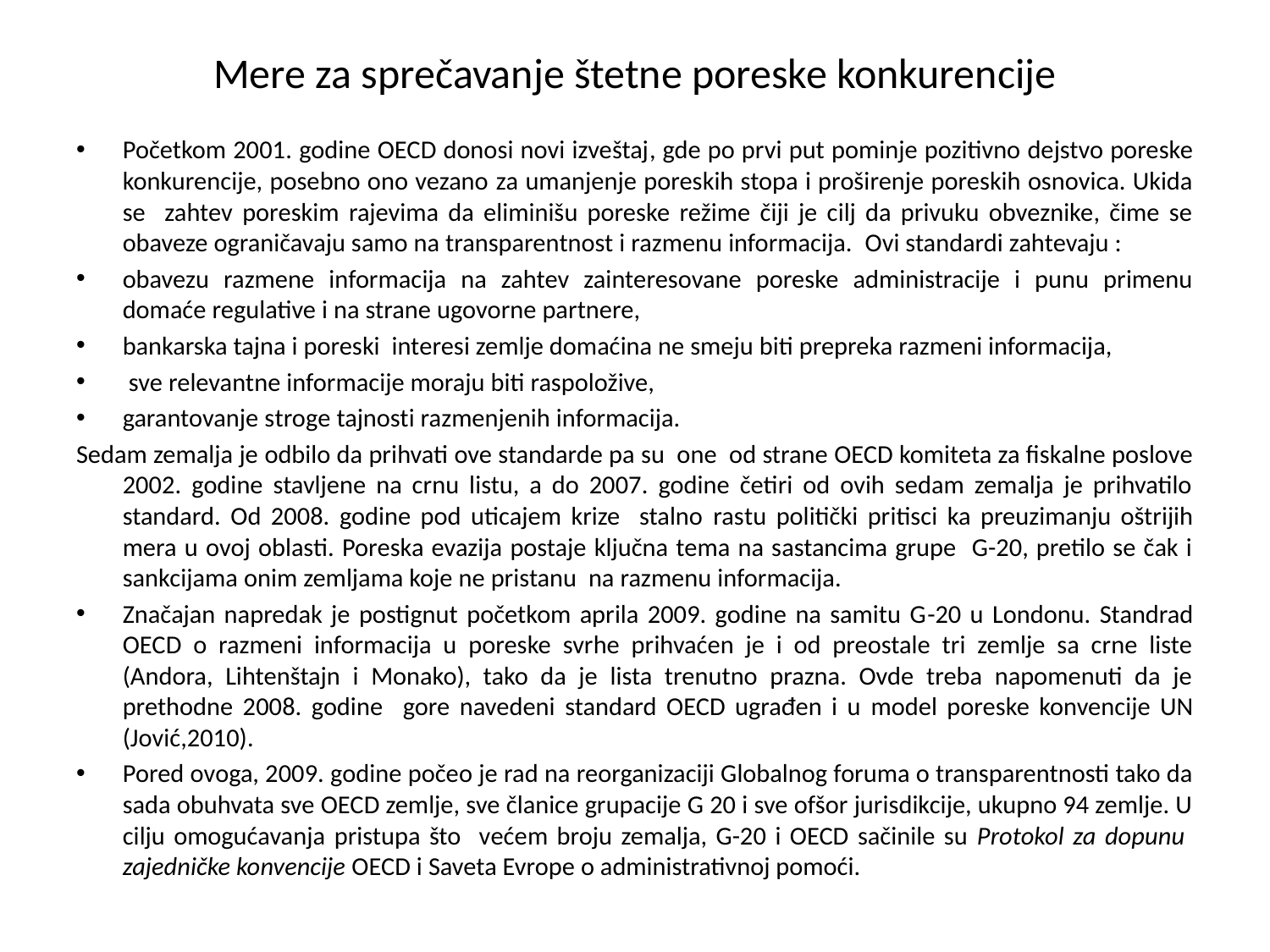

# Mere za sprečavanje štetne poreske konkurencije
Početkom 2001. godine OECD donosi novi izveštaj, gde po prvi put pominje pozitivno dejstvo poreske konkurencije, posebno ono vezano za umanjenje poreskih stopa i proširenje poreskih osnovica. Ukida se  zahtev poreskim rajevima da eliminišu poreske režime čiji je cilј da privuku obveznike, čime se obaveze ograničavaju samo na transparentnost i razmenu informacija.  Ovi standardi zahtevaju :
obavezu razmene informacija na zahtev zainteresovane poreske administracije i punu primenu domaće regulative i na strane ugovorne partnere,
bankarska tajna i poreski  interesi zemlјe domaćina ne smeju biti prepreka razmeni informacija,
 sve relevantne informacije moraju biti raspoložive,
garantovanje stroge tajnosti razmenjenih informacija.
Sedam zemalјa je odbilo da prihvati ove standarde pa su  one  od strane OECD komiteta za fiskalne poslove 2002. godine stavlјene na crnu listu, a do 2007. godine četiri od ovih sedam zemalja je prihvatilo standard. Od 2008. godine pod uticajem krize  stalno rastu politički pritisci ka preuzimanju oštrijih mera u ovoj oblasti. Poreska evazija postaje klјučna tema na sastancima grupe  G-20, pretilo se čak i sankcijama onim zemlјama koje ne pristanu  na razmenu informacija.
Značajan napredak je postignut početkom aprila 2009. godine na samitu G-20 u Londonu. Standrad OECD o razmeni informacija u poreske svrhe prihvaćen je i od preostale tri zemlјe sa crne liste (Andora, Lihtenštajn i Monako), tako da je lista trenutno prazna. Ovde treba napomenuti da je prethodne 2008. godine  gore navedeni standard OECD ugrađen i u model poreske konvencije UN (Jović,2010).
Pored ovoga, 2009. godine počeo je rad na reorganizaciji Globalnog foruma o transparentnosti tako da sada obuhvata sve OECD zemlјe, sve članice grupacije G 20 i sve ofšor jurisdikcije, ukupno 94 zemlјe. U cilјu omogućavanja pristupa što  većem broju zemalјa, G-20 i OECD sačinile su Protokol za dopunu  zajedničke konvencije OECD i Saveta Evrope o administrativnoj pomoći.